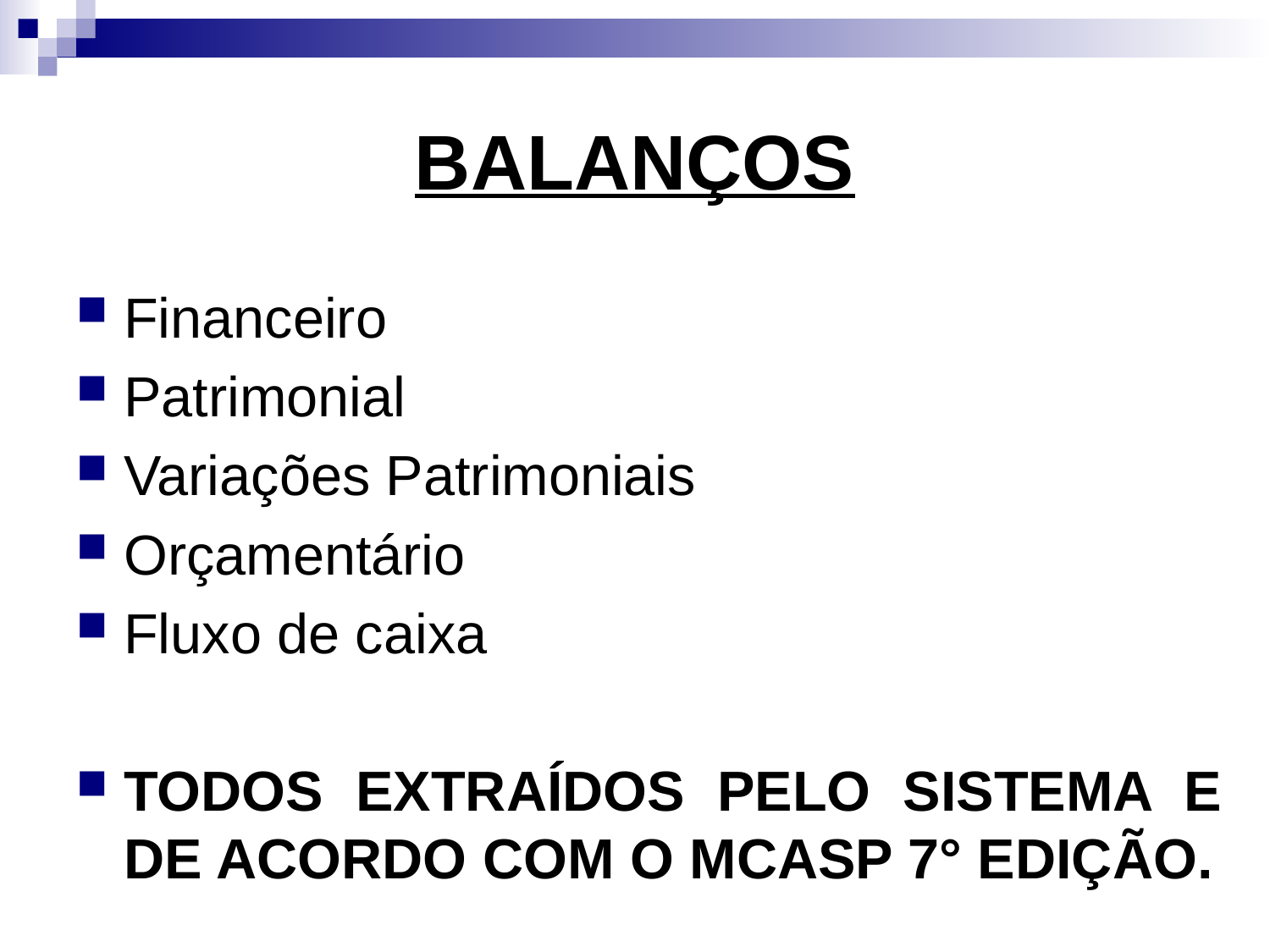

# BALANÇOS
Financeiro
Patrimonial
Variações Patrimoniais
Orçamentário
Fluxo de caixa

TODOS EXTRAÍDOS PELO SISTEMA E DE ACORDO COM O MCASP 7° EDIÇÃO.